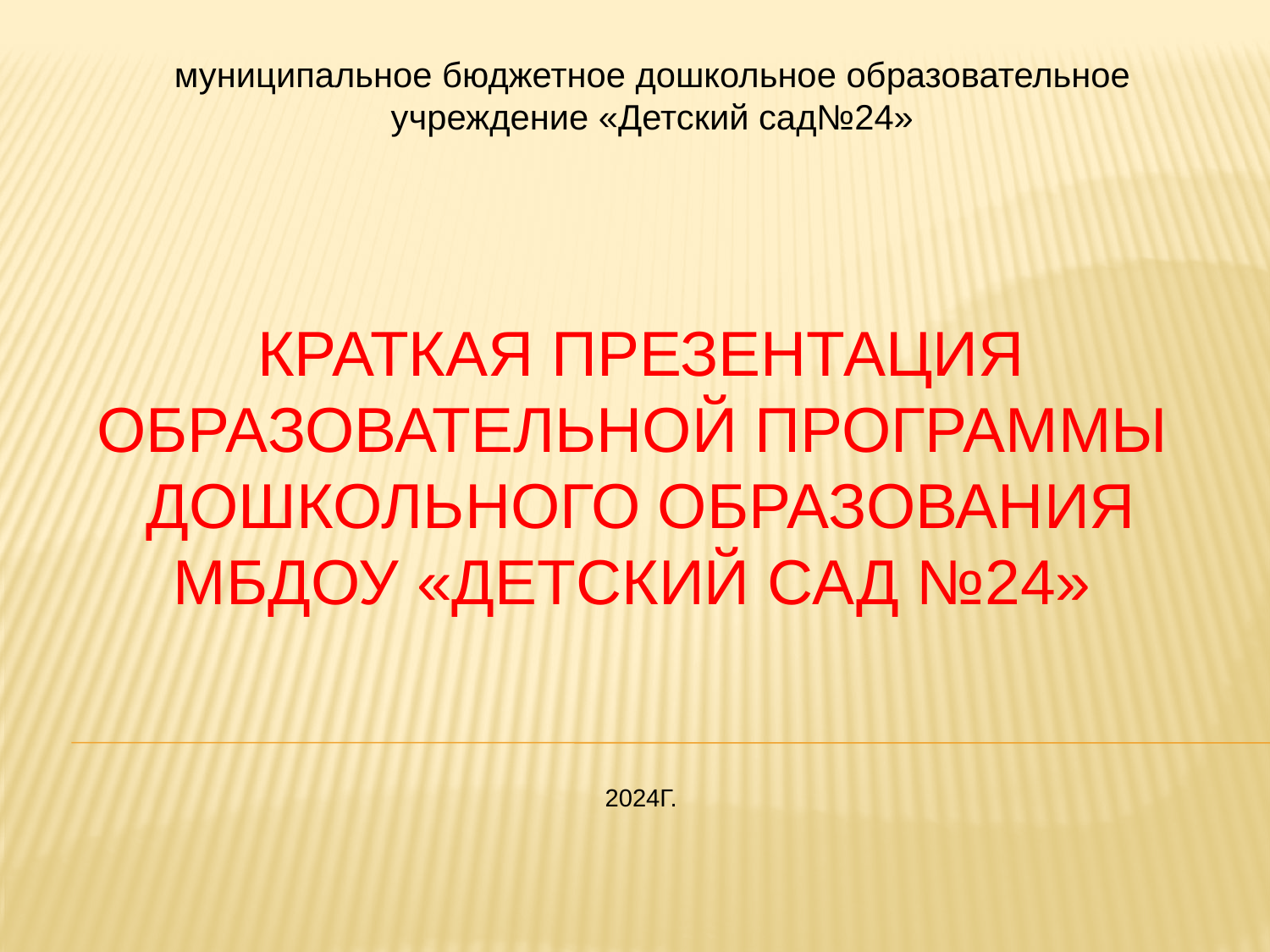

муниципальное бюджетное дошкольное образовательное учреждение «Детский сад№24»
# Краткая презентация образовательной программы дошкольного образования МБДОУ «Детский сад №24» 2024г.